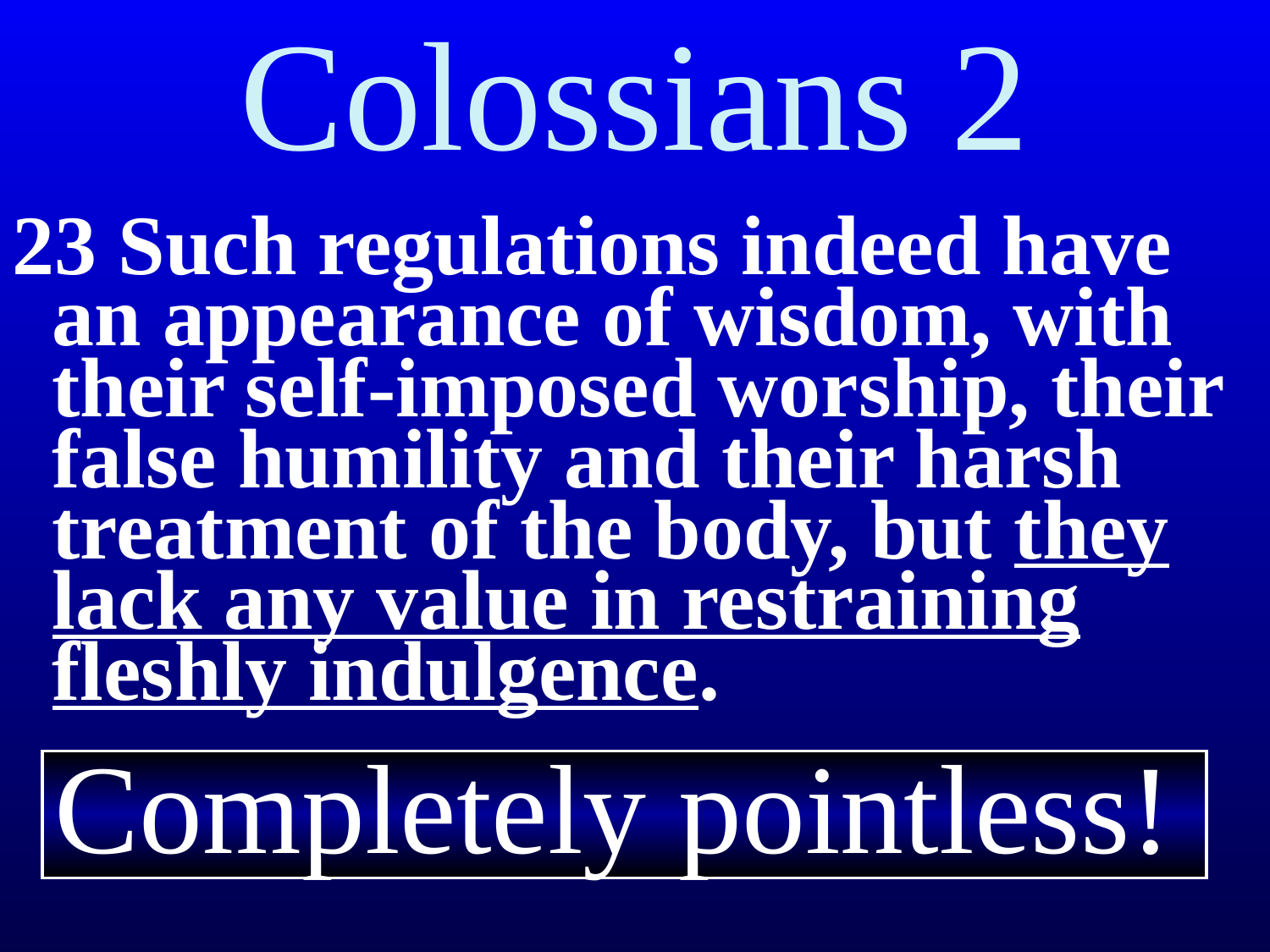

# Colossians 2
23 Such regulations indeed have an appearance of wisdom, with their self-imposed worship, their false humility and their harsh treatment of the body, but they lack any value in restraining fleshly indulgence.
Completely pointless!